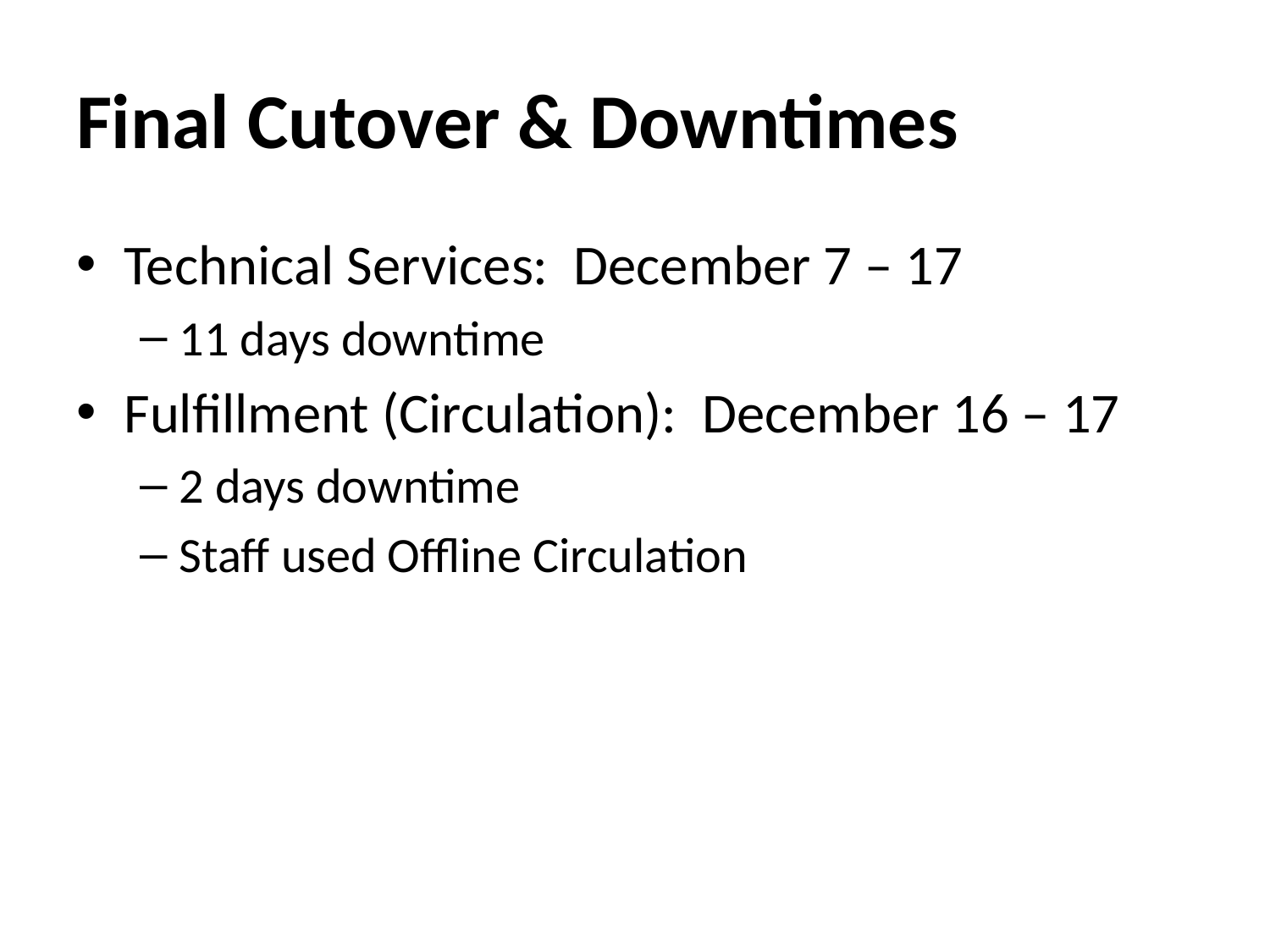

# Final Cutover & Downtimes
Technical Services:  December 7 – 17
11 days downtime
Fulfillment (Circulation):  December 16 – 17
2 days downtime
Staff used Offline Circulation